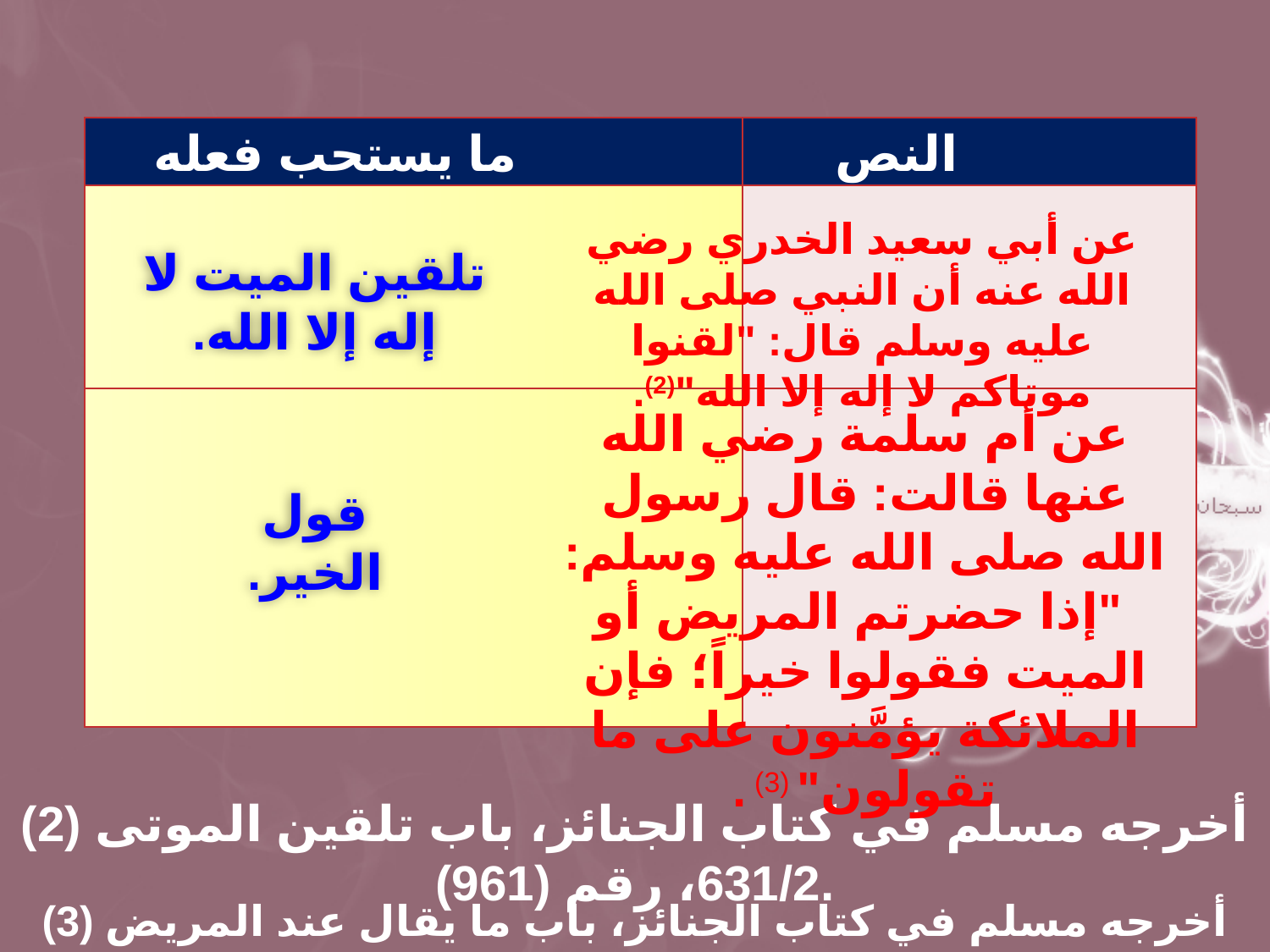

ما يستحب فعله
النص
|  |  |
| --- | --- |
|  |  |
|  |  |
عن أبي سعيد الخدري رضي الله عنه أن النبي صلى الله عليه وسلم قال: "لقنوا موتاكم لا إله إلا الله"(2).
تلقين الميت لا إله إلا الله.
عن أم سلمة رضي الله عنها قالت: قال رسول الله صلى الله عليه وسلم:  "إذا حضرتم المريض أو الميت فقولوا خيراً؛ فإن الملائكة يؤمَّنون على ما تقولون" (3) .
قول الخير.
(2) أخرجه مسلم في كتاب الجنائز، باب تلقين الموتى 631/2، رقم (961).
(3) أخرجه مسلم في كتاب الجنائز، باب ما يقال عند المريض والميت 633/2، (919).